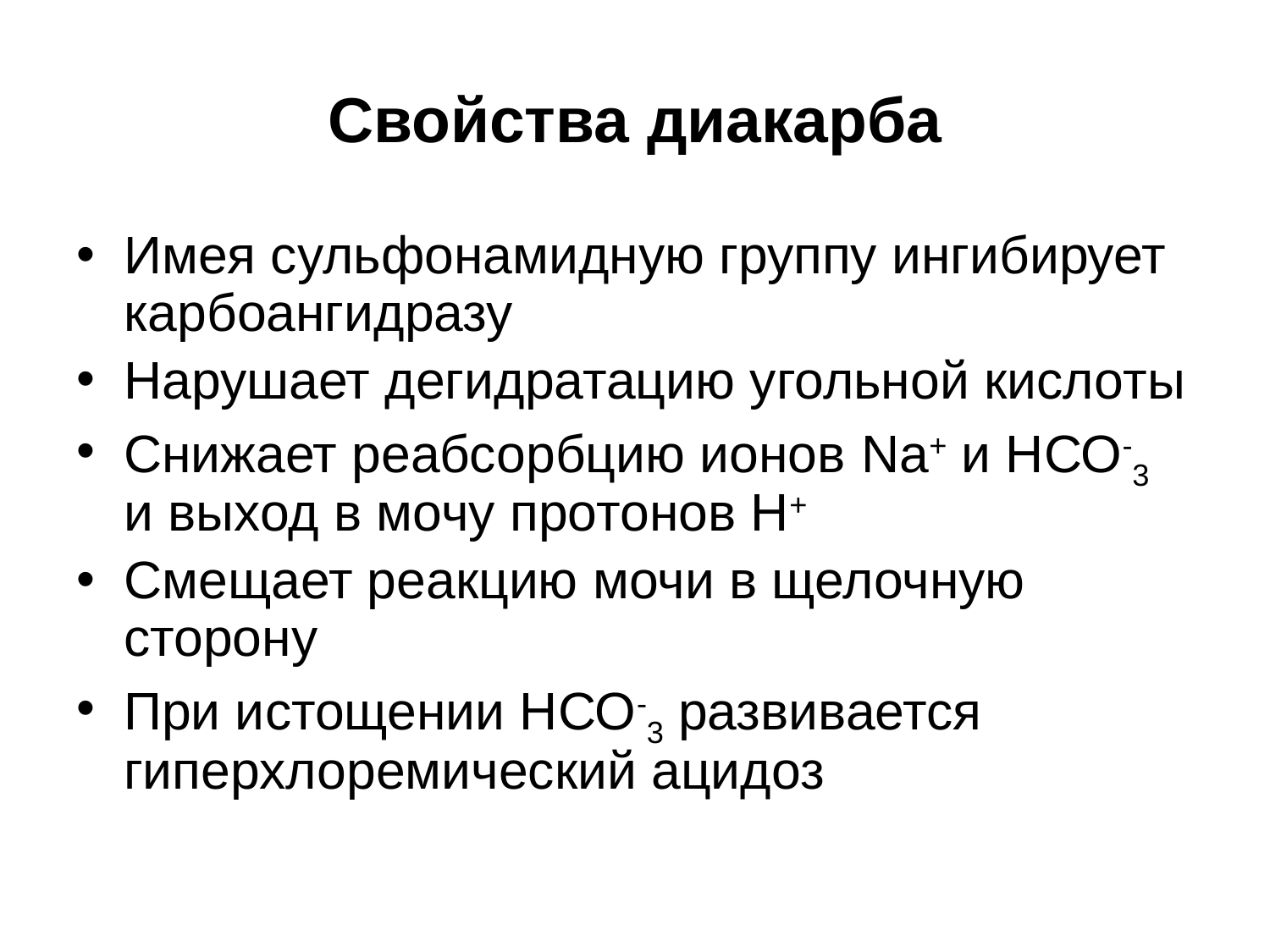

# Свойства диакарба
Имея сульфонамидную группу ингибирует карбоангидразу
Нарушает дегидратацию угольной кислоты
Снижает реабсорбцию ионов Na+ и НСО-3 и выход в мочу протонов Н+
Смещает реакцию мочи в щелочную сторону
При истощении НСО-3 развивается гиперхлоремический ацидоз